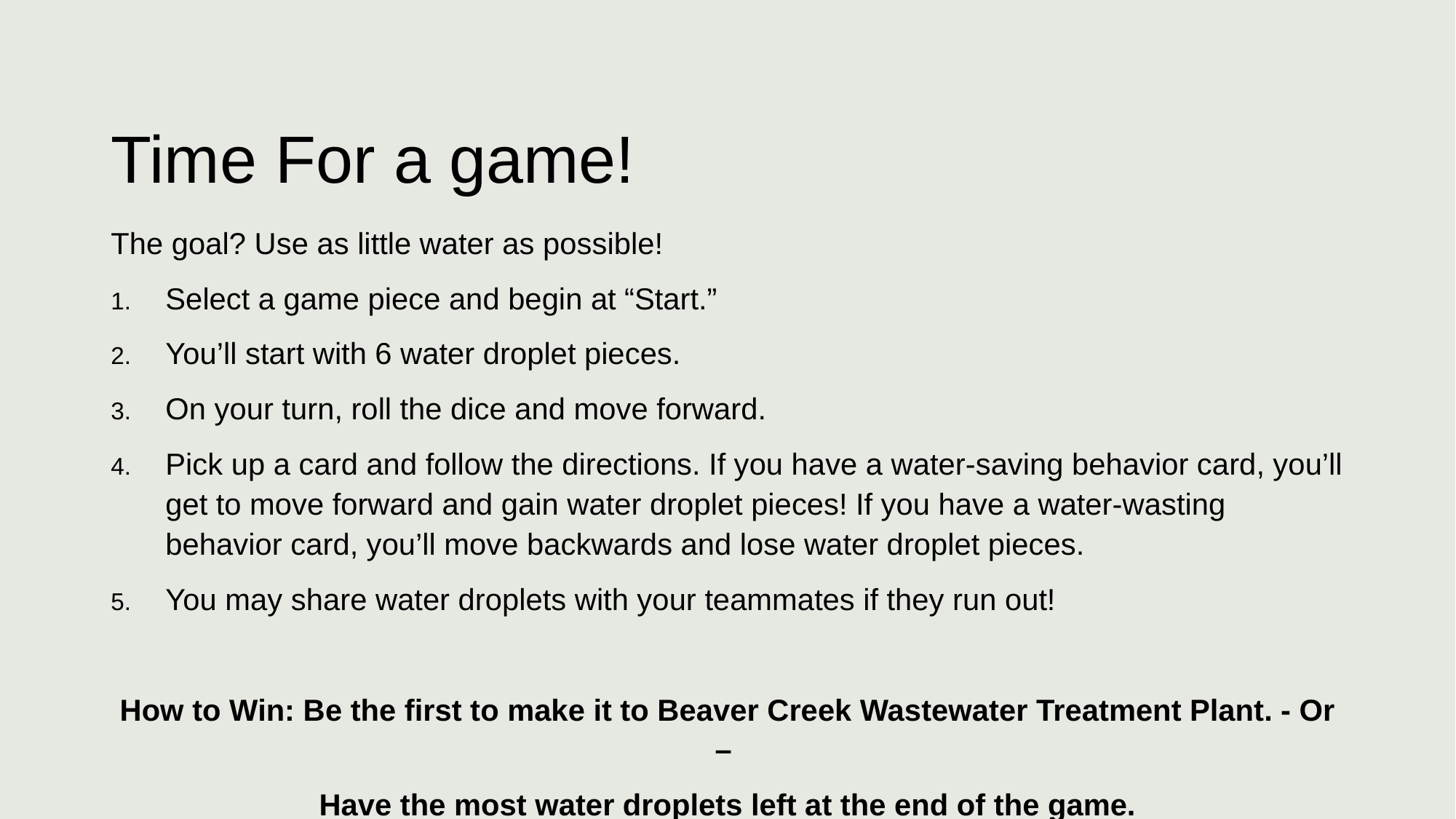

# Time For a game!
The goal? Use as little water as possible!
Select a game piece and begin at “Start.”
You’ll start with 6 water droplet pieces.
On your turn, roll the dice and move forward.
Pick up a card and follow the directions. If you have a water-saving behavior card, you’ll get to move forward and gain water droplet pieces! If you have a water-wasting behavior card, you’ll move backwards and lose water droplet pieces.
You may share water droplets with your teammates if they run out!

How to Win: Be the first to make it to Beaver Creek Wastewater Treatment Plant. - Or –
Have the most water droplets left at the end of the game.